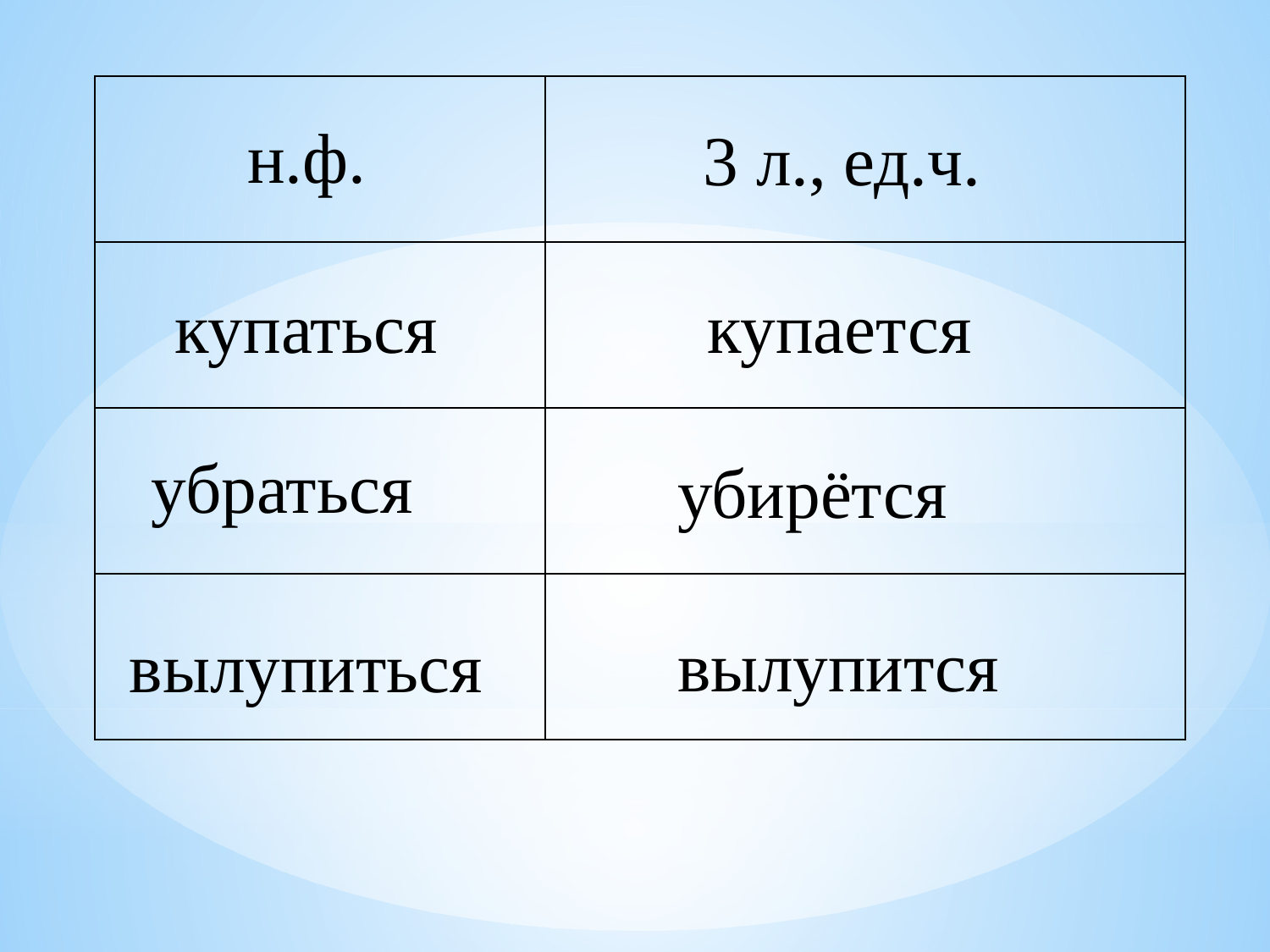

|  |  |
| --- | --- |
|  |  |
|  |  |
|  |  |
н.ф.
3 л., ед.ч.
купаться
купается
убраться
убирётся
вылупится
вылупиться